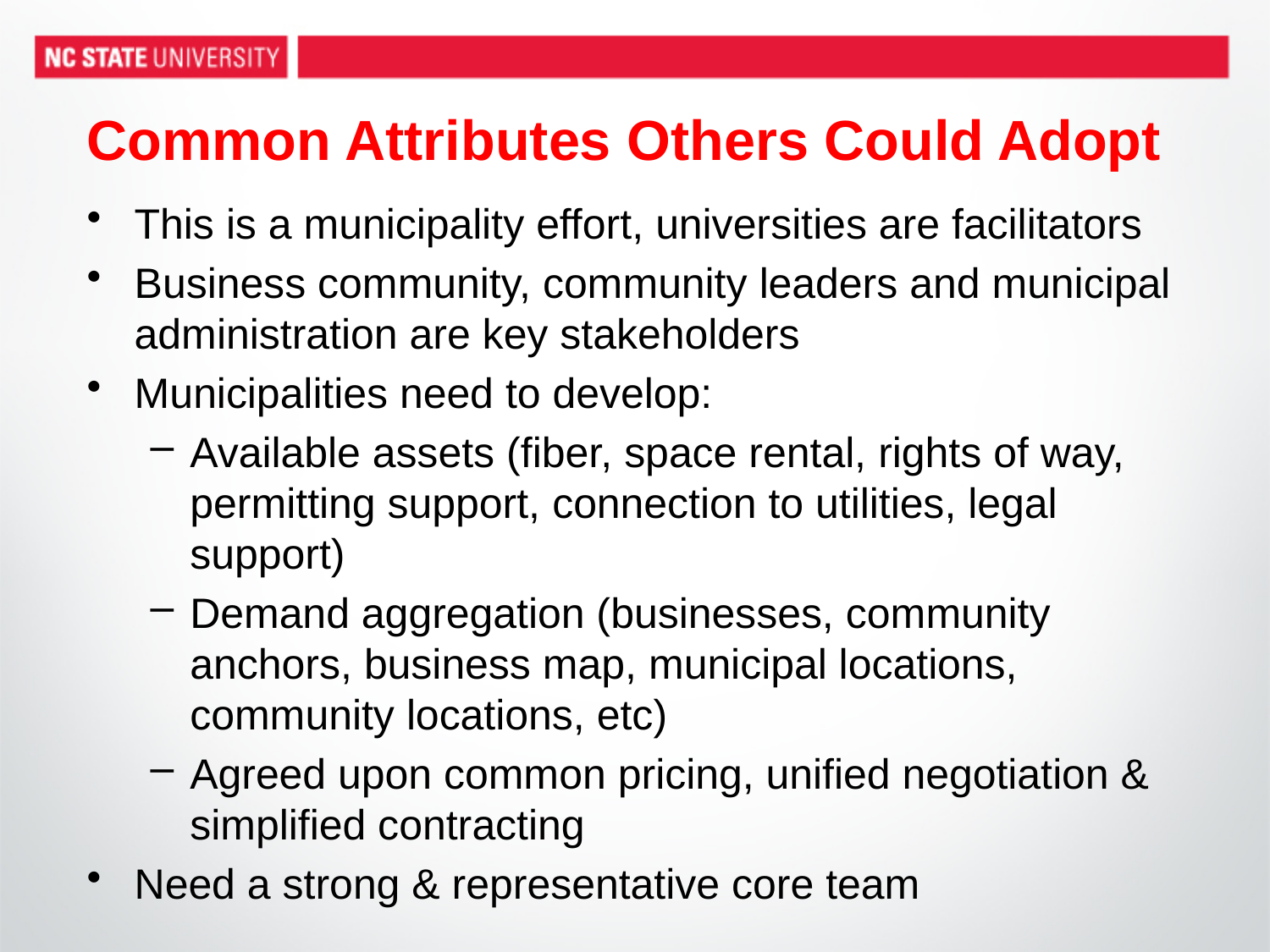

# Common Attributes Others Could Adopt
This is a municipality effort, universities are facilitators
Business community, community leaders and municipal administration are key stakeholders
Municipalities need to develop:
Available assets (fiber, space rental, rights of way, permitting support, connection to utilities, legal support)
Demand aggregation (businesses, community anchors, business map, municipal locations, community locations, etc)
Agreed upon common pricing, unified negotiation & simplified contracting
Need a strong & representative core team